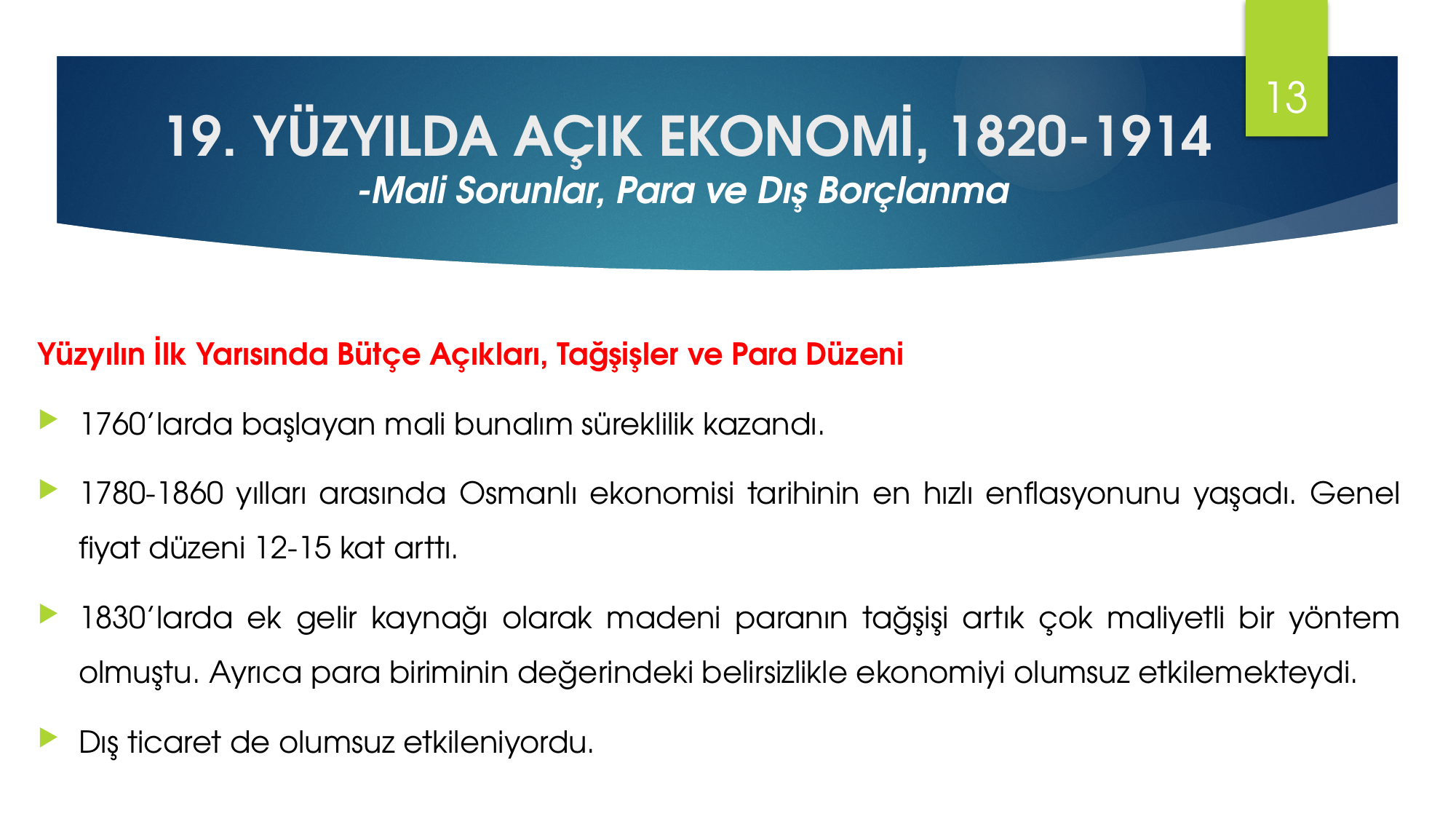

13
19. YÜZYILDA AÇIK EKONOMİ, 1820-1914
-Mali Sorunlar, Para ve Dış Borçlanma
Yüzyılın İlk Yarısında Bütçe Açıkları, Tağşişler ve Para Düzeni
1760’larda başlayan mali bunalım süreklilik kazandı.
1780-1860 yılları arasında Osmanlı ekonomisi tarihinin en hızlı enflasyonunu yaşadı. Genel fiyat düzeni 12-15 kat arttı.
1830’larda ek gelir kaynağı olarak madeni paranın tağşişi artık çok maliyetli bir yöntem olmuştu. Ayrıca para biriminin değerindeki belirsizlikle ekonomiyi olumsuz etkilemekteydi.
Dış ticaret de olumsuz etkileniyordu.